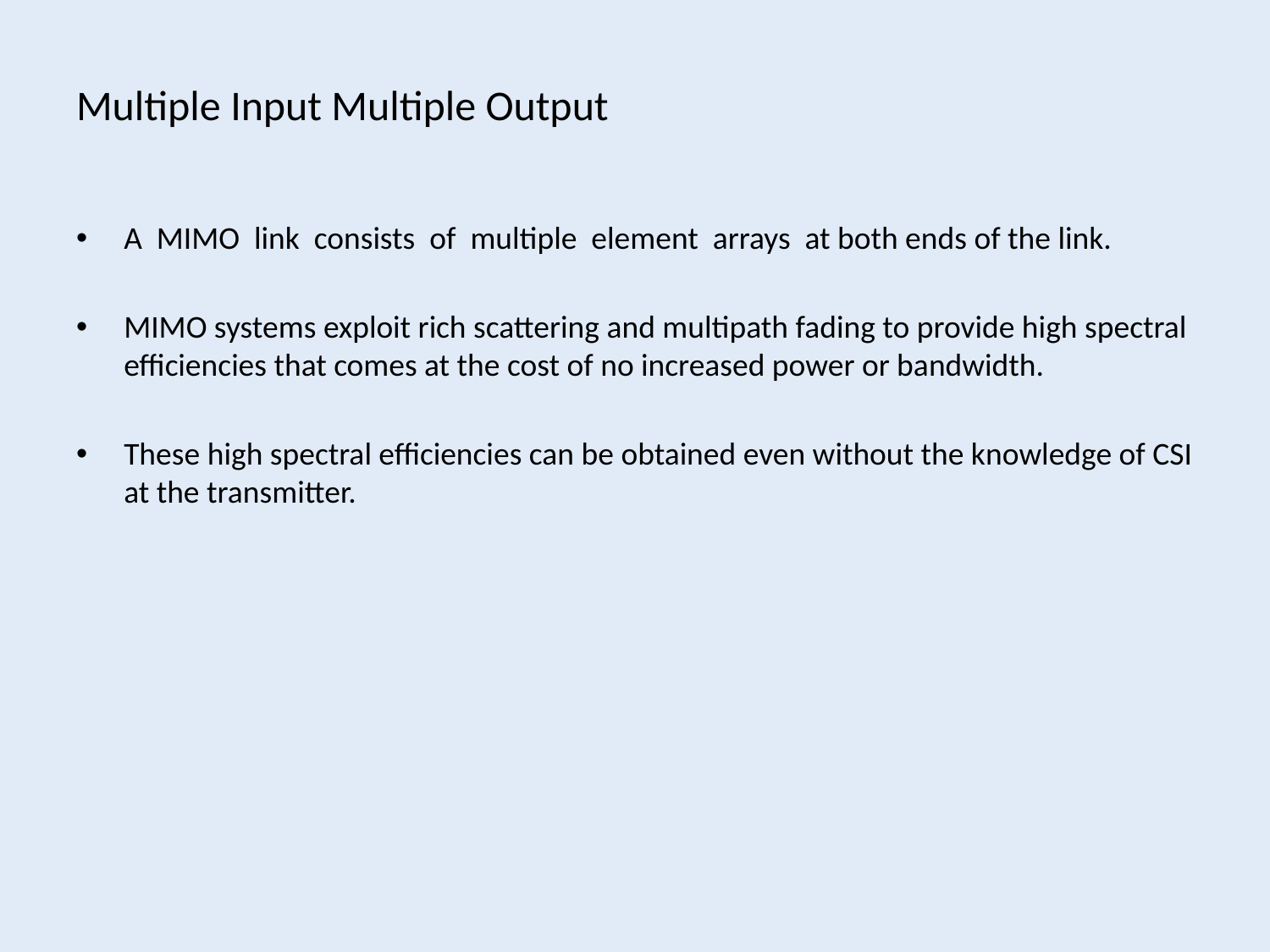

# Multiple Input Multiple Output

A  MIMO  link  consists  of  multiple  element  arrays  at both ends of the link.

MIMO systems exploit rich scattering and multipath fading to provide high spectral efficiencies that comes at the cost of no increased power or bandwidth.

These high spectral efficiencies can be obtained even without the knowledge of CSI at the transmitter.